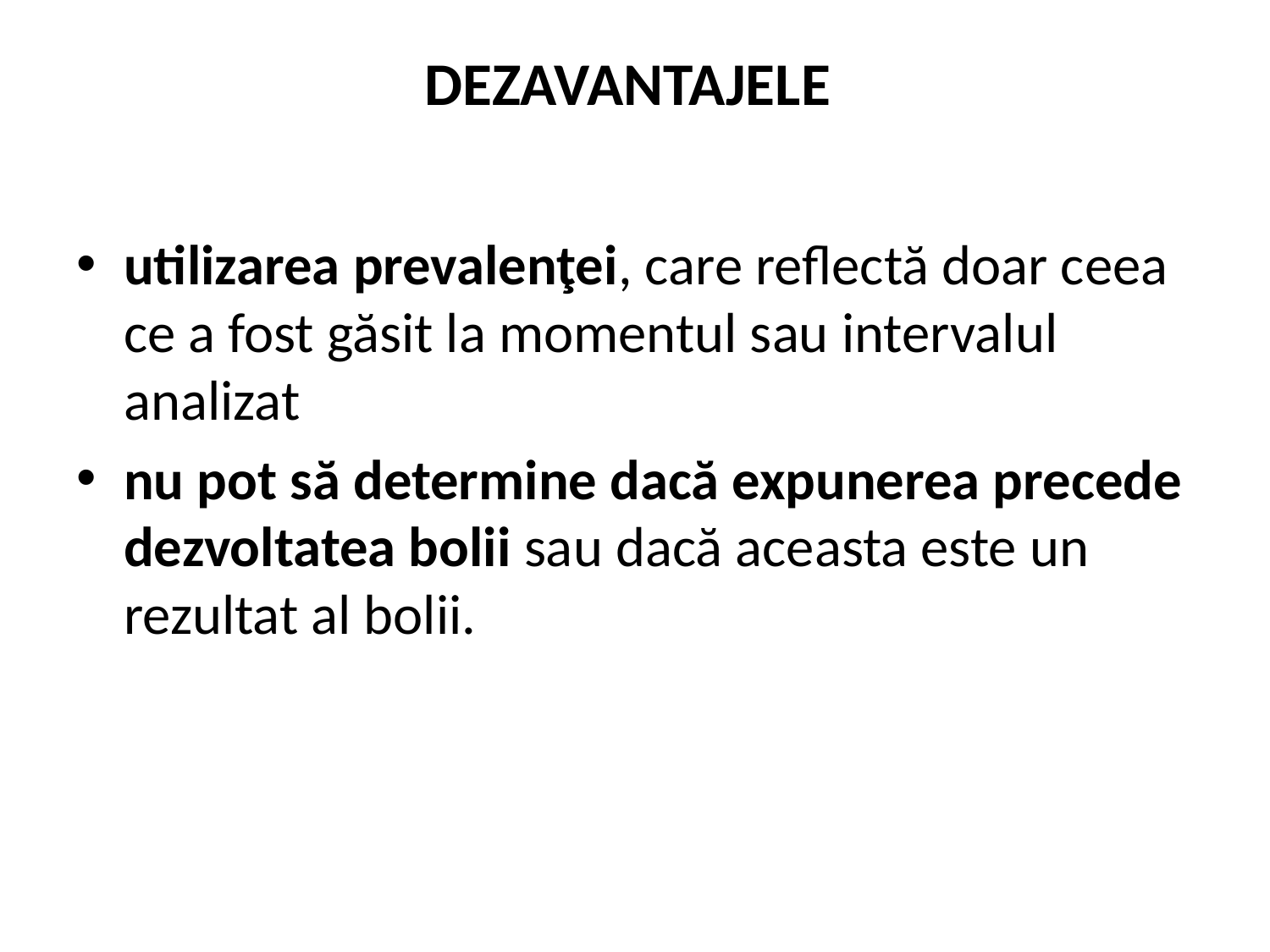

# Dezavantajele
utilizarea prevalenţei, care reflectă doar ceea ce a fost găsit la momentul sau intervalul analizat
nu pot să determine dacă expunerea precede dezvoltatea bolii sau dacă aceasta este un rezultat al bolii.